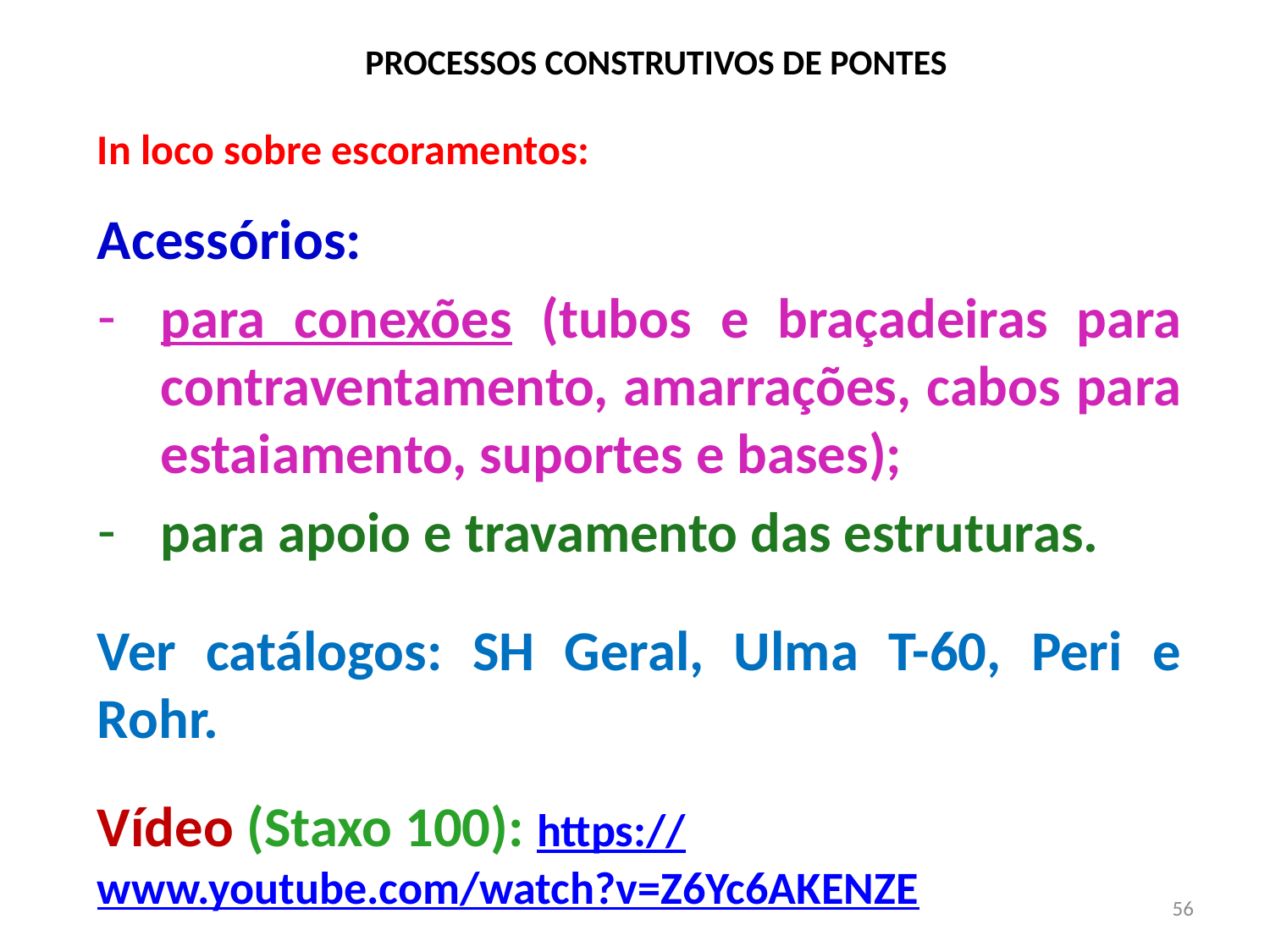

PROCESSOS CONSTRUTIVOS DE PONTES
In loco sobre escoramentos:

Acessórios:
para conexões (tubos e braçadeiras para contraventamento, amarrações, cabos para estaiamento, suportes e bases);
para apoio e travamento das estruturas.

Ver catálogos: SH Geral, Ulma T-60, Peri e Rohr.

Vídeo (Staxo 100): https://www.youtube.com/watch?v=Z6Yc6AKENZE

56